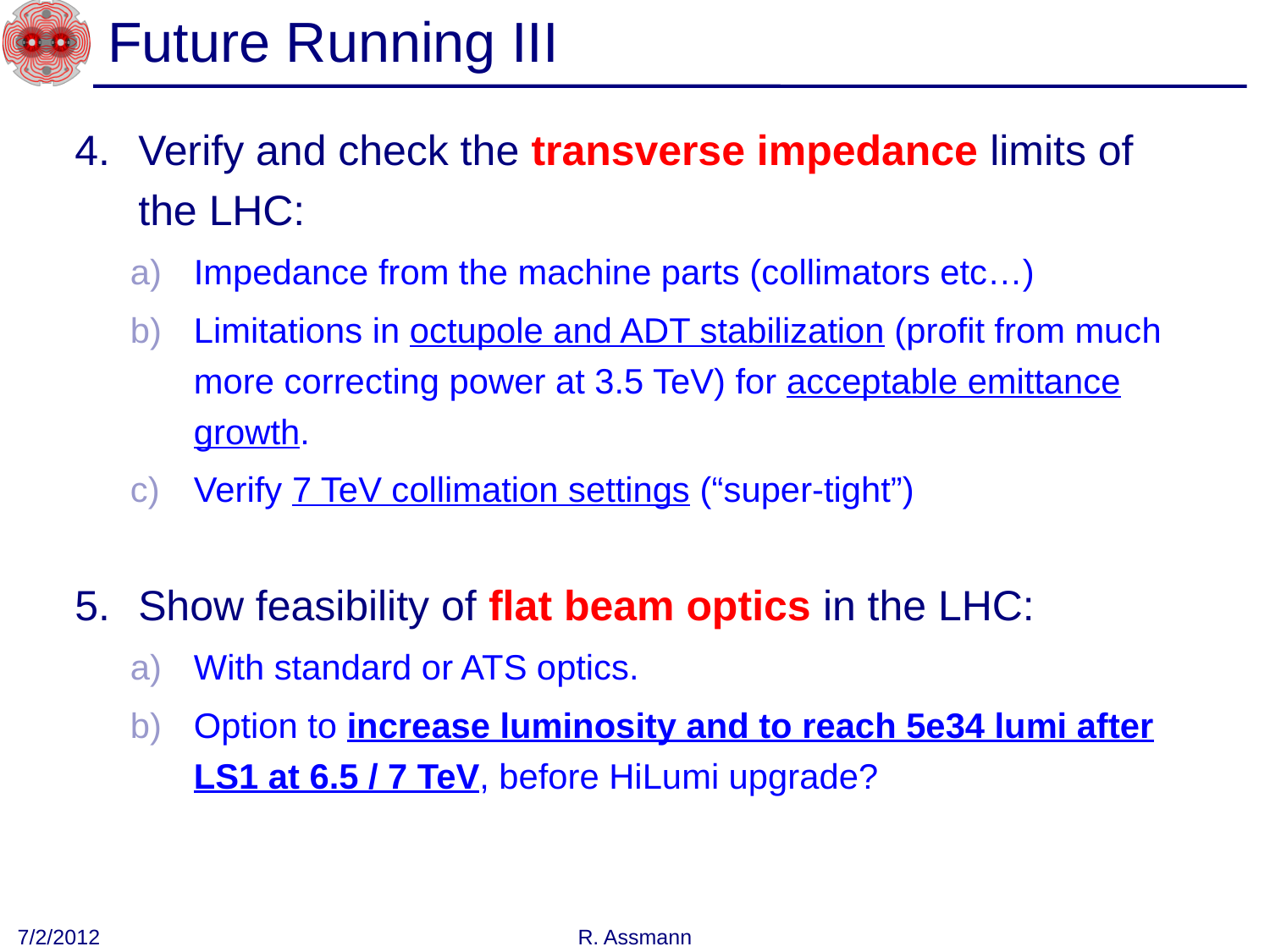

# Future Running III
Verify and check the transverse impedance limits of the LHC:
Impedance from the machine parts (collimators etc…)
Limitations in octupole and ADT stabilization (profit from much more correcting power at 3.5 TeV) for acceptable emittance growth.
Verify 7 TeV collimation settings (“super-tight”)
Show feasibility of flat beam optics in the LHC:
With standard or ATS optics.
Option to increase luminosity and to reach 5e34 lumi after LS1 at 6.5 / 7 TeV, before HiLumi upgrade?
7/2/2012
R. Assmann